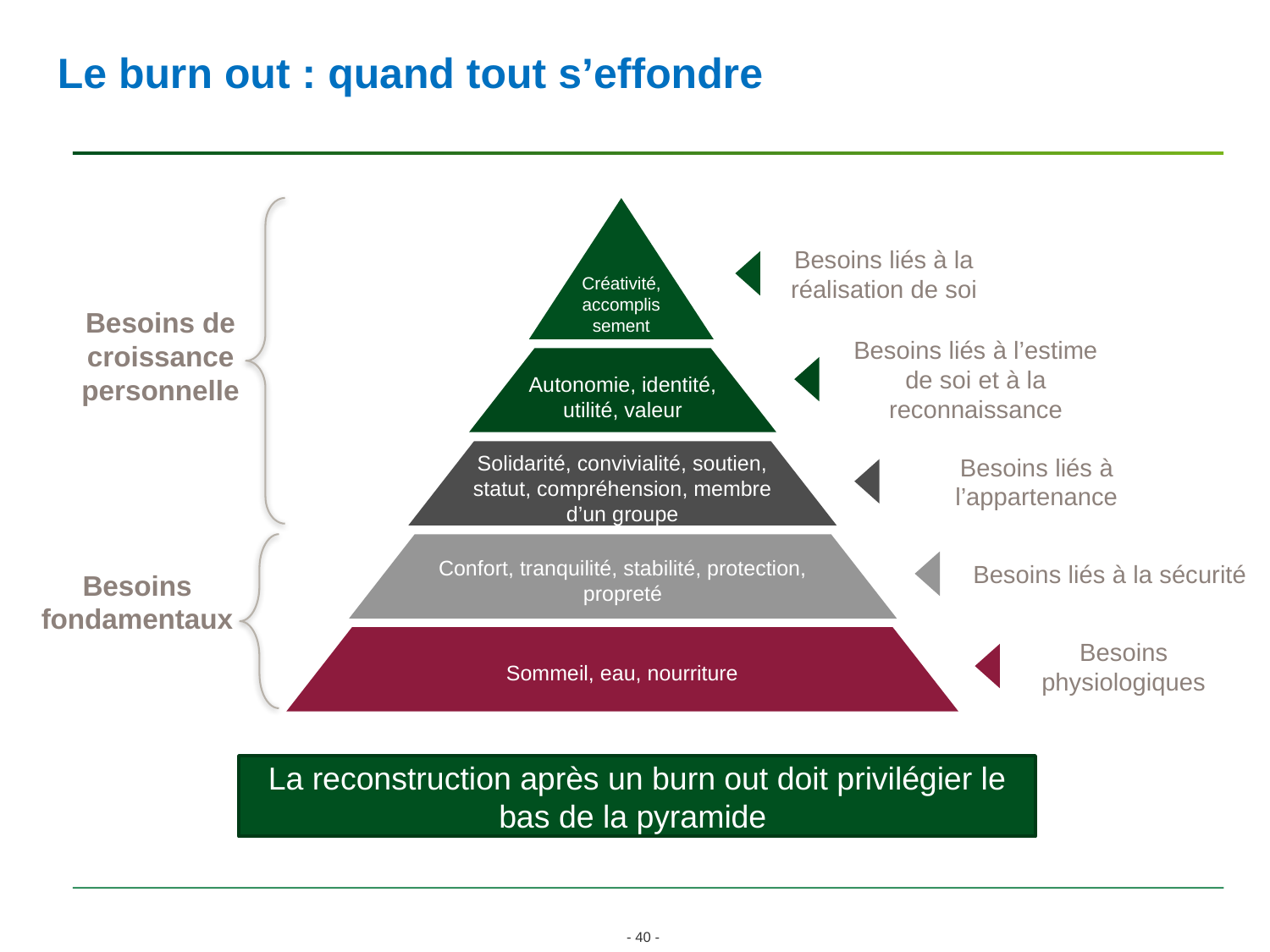

# Le burn out : quand tout s’effondre

Créativité, accomplissement

Besoins liés à la réalisation de soi

Besoins de croissance personnelle
Besoins liés à l’estime de soi et à la reconnaissance

Autonomie, identité, utilité, valeur
Besoins liés à l’appartenance

Solidarité, convivialité, soutien, statut, compréhension, membre d’un groupe
Besoins liés à la sécurité

Confort, tranquilité, stabilité, protection, propreté
Besoins fondamentaux
Besoins physiologiques

Sommeil, eau, nourriture
La reconstruction après un burn out doit privilégier le bas de la pyramide